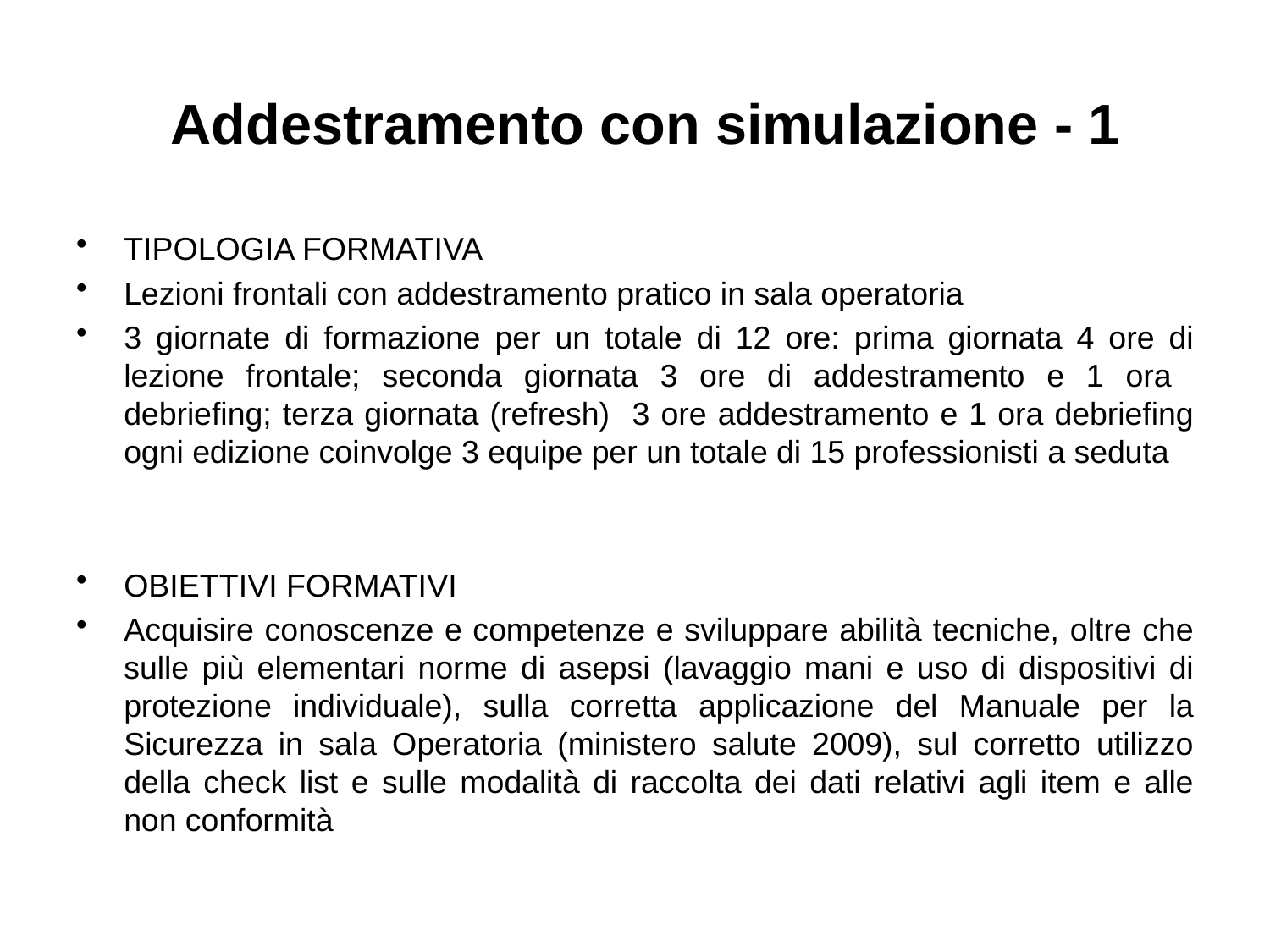

# Addestramento con simulazione - 1
TIPOLOGIA FORMATIVA
Lezioni frontali con addestramento pratico in sala operatoria
3 giornate di formazione per un totale di 12 ore: prima giornata 4 ore di lezione frontale; seconda giornata 3 ore di addestramento e 1 ora  debriefing; terza giornata (refresh)  3 ore addestramento e 1 ora debriefing ogni edizione coinvolge 3 equipe per un totale di 15 professionisti a seduta

OBIETTIVI FORMATIVI
Acquisire conoscenze e competenze e sviluppare abilità tecniche, oltre che sulle più elementari norme di asepsi (lavaggio mani e uso di dispositivi di protezione individuale), sulla corretta applicazione del Manuale per la Sicurezza in sala Operatoria (ministero salute 2009), sul corretto utilizzo della check list e sulle modalità di raccolta dei dati relativi agli item e alle non conformità